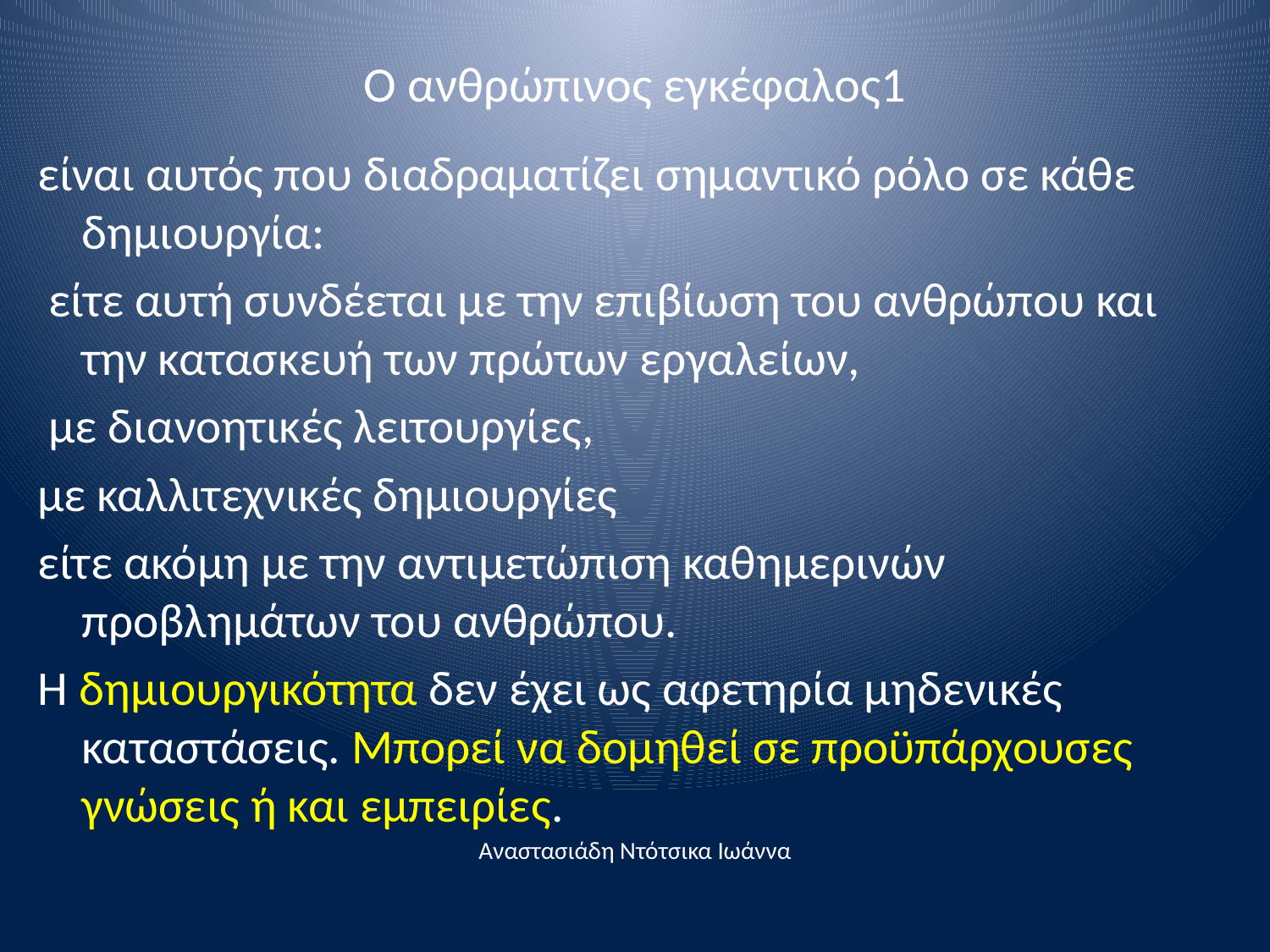

# Ο ανθρώπινος εγκέφαλος1
είναι αυτός που διαδραματίζει σημαντικό ρόλο σε κάθε δημιουργία:
 είτε αυτή συνδέεται με την επιβίωση του ανθρώπου και την κατασκευή των πρώτων εργαλείων,
 με διανοητικές λειτουργίες,
με καλλιτεχνικές δημιουργίες
είτε ακόμη με την αντιμετώπιση καθημερινών προβλημάτων του ανθρώπου.
Η δημιουργικότητα δεν έχει ως αφετηρία μηδενικές καταστάσεις. Μπορεί να δομηθεί σε προϋπάρχουσες γνώσεις ή και εμπειρίες.
Αναστασιάδη Ντότσικα Ιωάννα